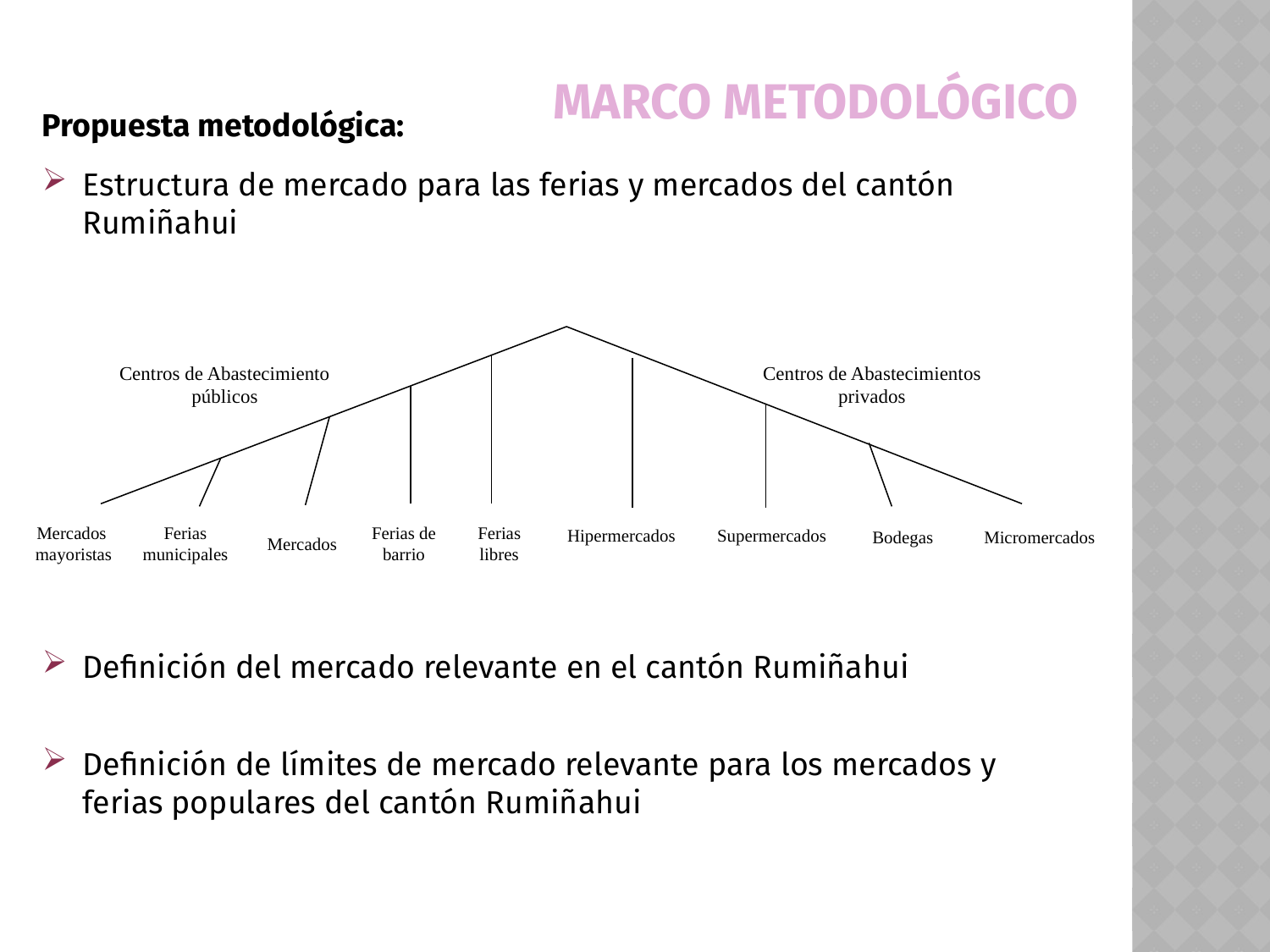

Propuesta metodológica:
Estructura de mercado para las ferias y mercados del cantón Rumiñahui

Definición del mercado relevante en el cantón Rumiñahui
Definición de límites de mercado relevante para los mercados y ferias populares del cantón Rumiñahui
Marco metodológico
Centros de Abastecimiento públicos
Centros de Abastecimientos privados
Mercados  mayoristas
Ferias municipales
Ferias de barrio
Ferias libres
Hipermercados
Supermercados
Bodegas
Micromercados
Mercados